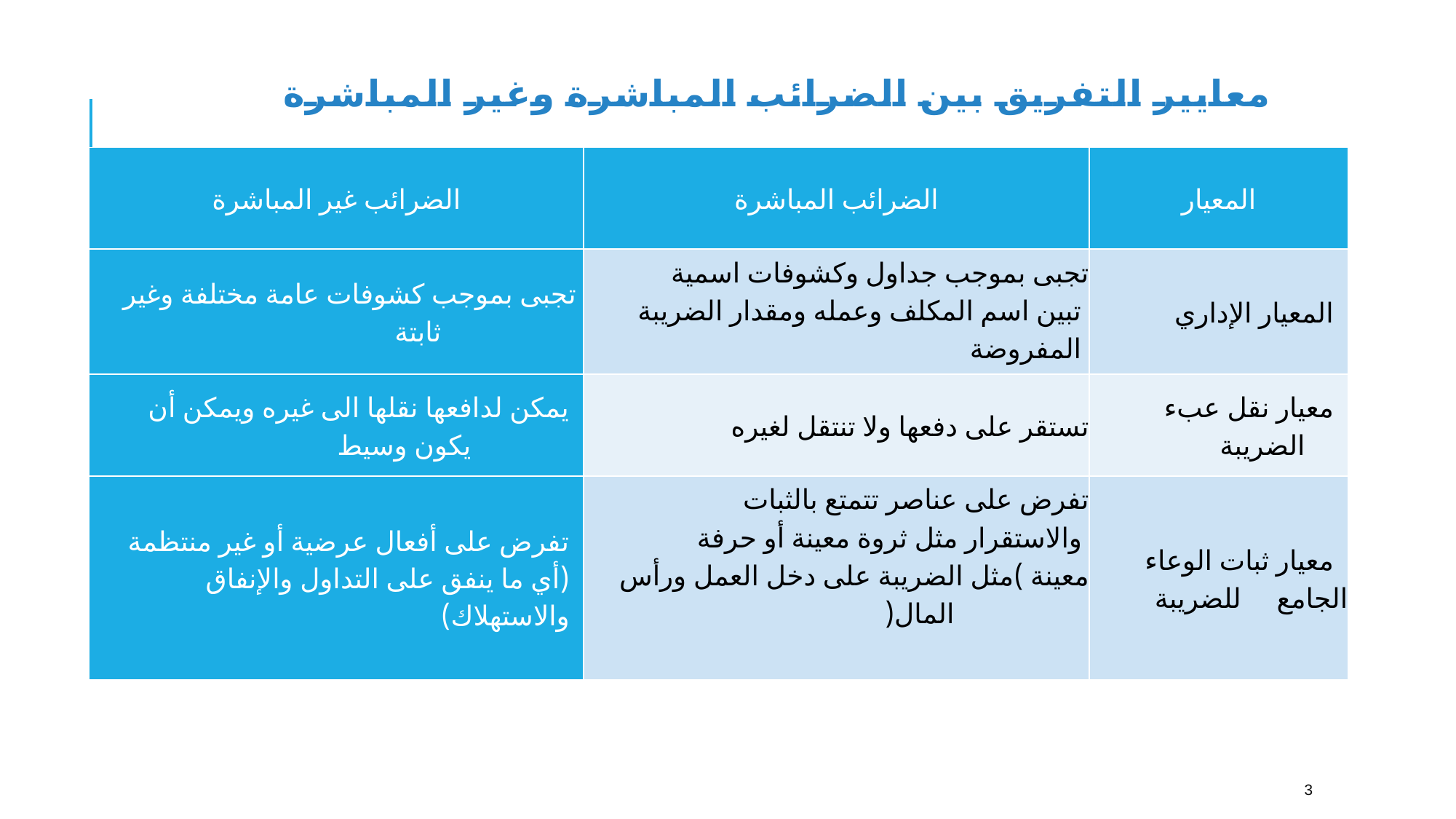

# معايير التفريق بين الضرائب المباشرة وغير المباشرة
| الضرائب غير المباشرة | الضرائب المباشرة | المعيار |
| --- | --- | --- |
| تجبى بموجب كشوفات عامة مختلفة وغير ثابتة | تجبى بموجب جداول وكشوفات اسمية تبين اسم المكلف وعمله ومقدار الضريبة المفروضة | المعيار الإداري |
| يمكن لدافعها نقلها الى غيره ويمكن أن يكون وسيط | تستقر على دفعها ولا تنتقل لغيره | معيار نقل عبء الضريبة |
| تفرض على أفعال عرضية أو غير منتظمة (أي ما ينفق على التداول والإنفاق والاستهلاك) | تفرض على عناصر تتمتع بالثبات والاستقرار مثل ثروة معينة أو حرفة معينة )مثل الضريبة على دخل العمل ورأس المال( | معيار ثبات الوعاء الجامع للضريبة |
3